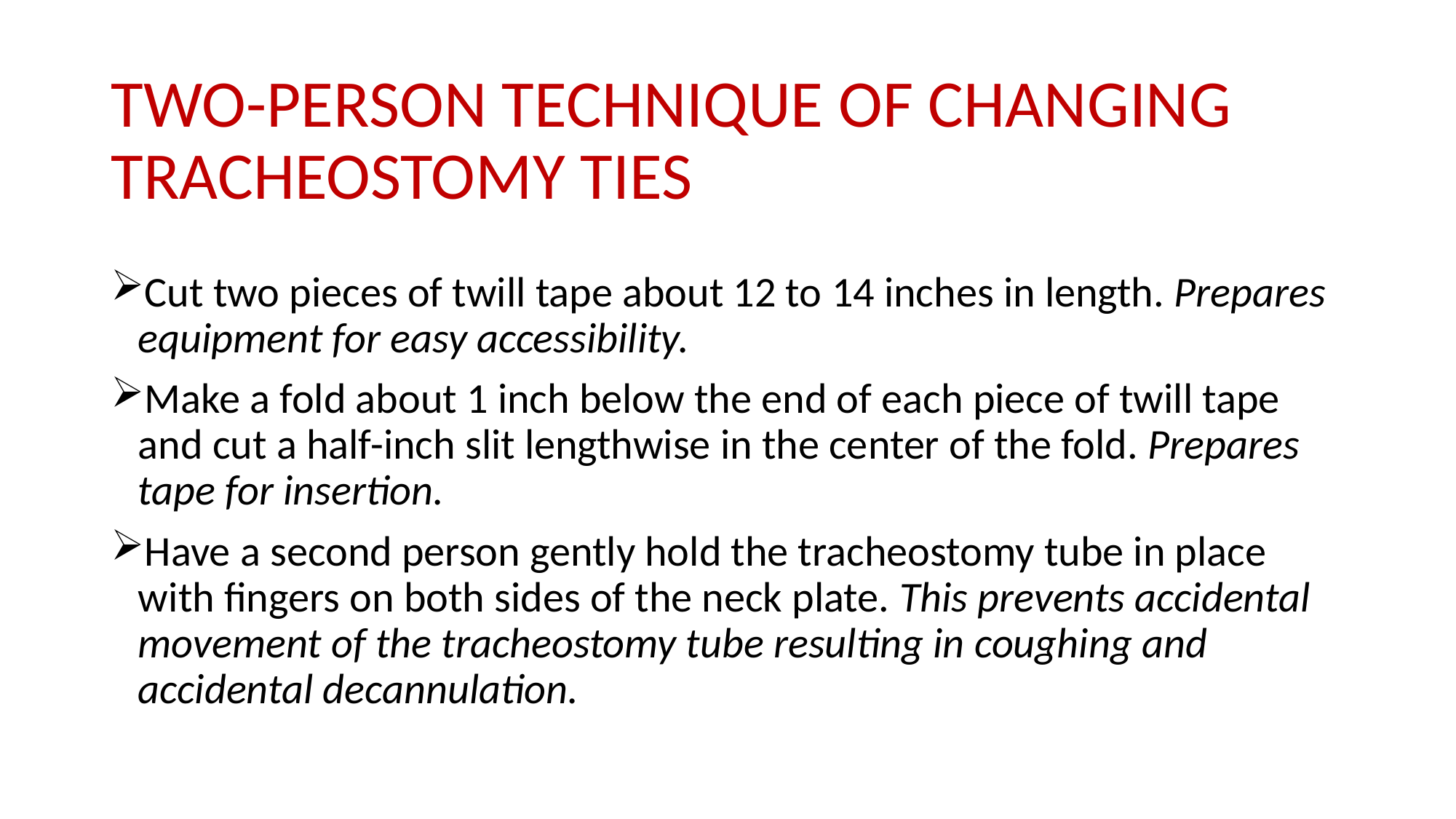

# TWO-PERSON TECHNIQUE OF CHANGING TRACHEOSTOMY TIES
Cut two pieces of twill tape about 12 to 14 inches in length. Prepares equipment for easy accessibility.
Make a fold about 1 inch below the end of each piece of twill tape and cut a half-inch slit lengthwise in the center of the fold. Prepares tape for insertion.
Have a second person gently hold the tracheostomy tube in place with fingers on both sides of the neck plate. This prevents accidental movement of the tracheostomy tube resulting in coughing and accidental decannulation.